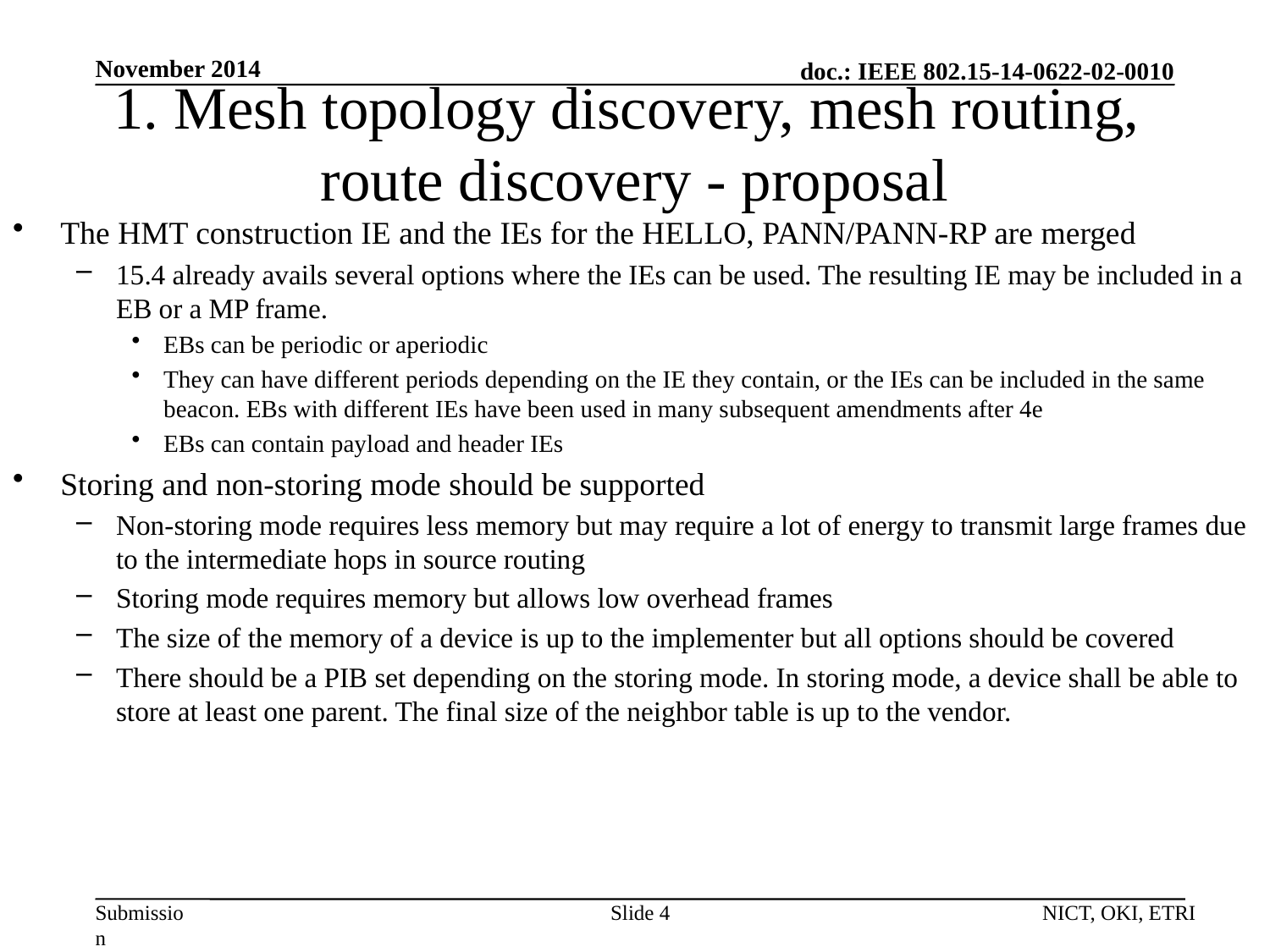

November 2014
# 1. Mesh topology discovery, mesh routing, route discovery - proposal
The HMT construction IE and the IEs for the HELLO, PANN/PANN-RP are merged
15.4 already avails several options where the IEs can be used. The resulting IE may be included in a EB or a MP frame.
EBs can be periodic or aperiodic
They can have different periods depending on the IE they contain, or the IEs can be included in the same beacon. EBs with different IEs have been used in many subsequent amendments after 4e
EBs can contain payload and header IEs
Storing and non-storing mode should be supported
Non-storing mode requires less memory but may require a lot of energy to transmit large frames due to the intermediate hops in source routing
Storing mode requires memory but allows low overhead frames
The size of the memory of a device is up to the implementer but all options should be covered
There should be a PIB set depending on the storing mode. In storing mode, a device shall be able to store at least one parent. The final size of the neighbor table is up to the vendor.

Slide 4
NICT, OKI, ETRI